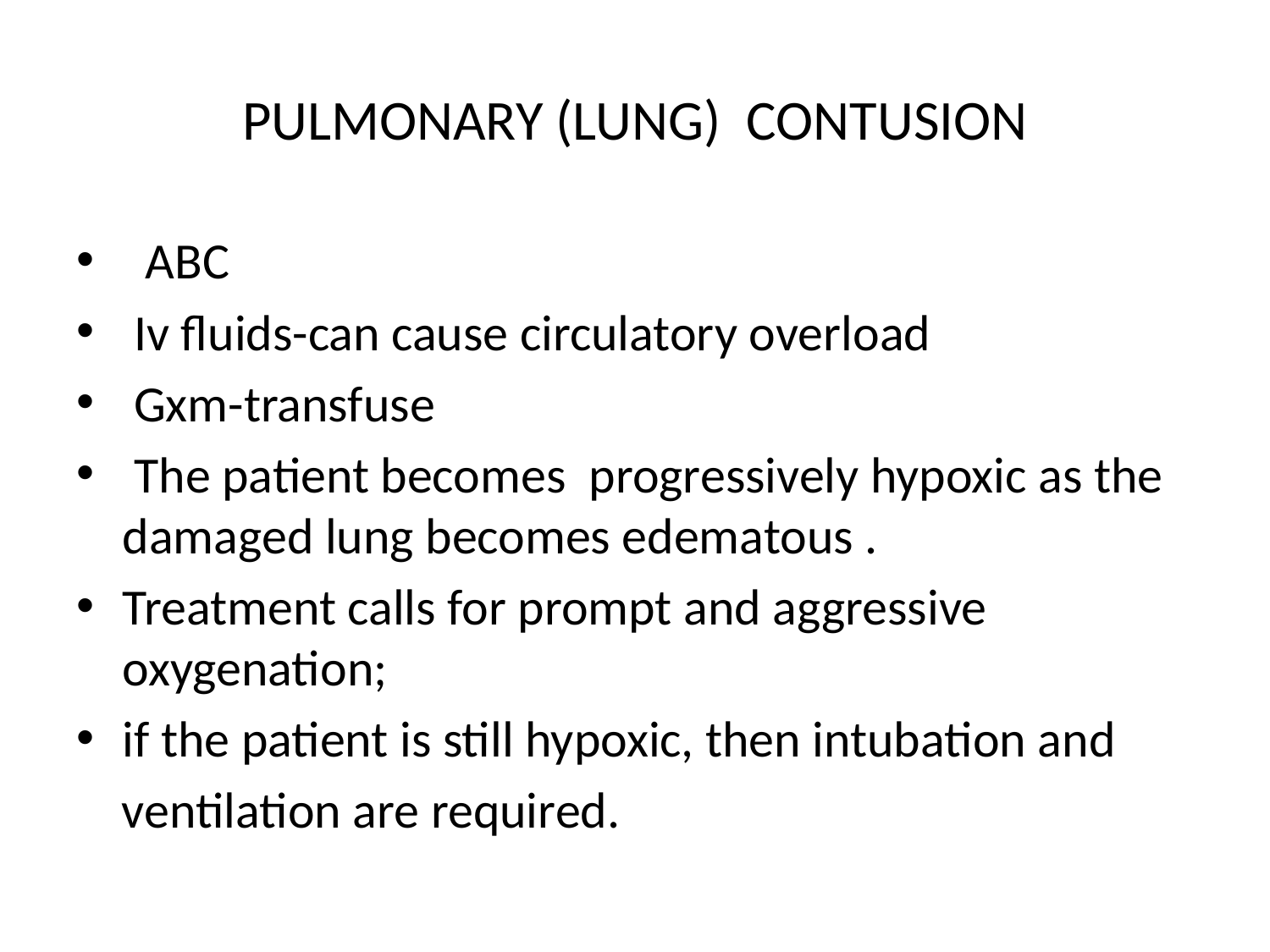

# PULMONARY (LUNG)  CONTUSION
  ABC
 Iv fluids-can cause circulatory overload
 Gxm-transfuse
 The patient becomes  progressively hypoxic as the damaged lung becomes edematous .
Treatment calls for prompt and aggressive oxygenation;
if the patient is still hypoxic, then intubation and
    ventilation are required.